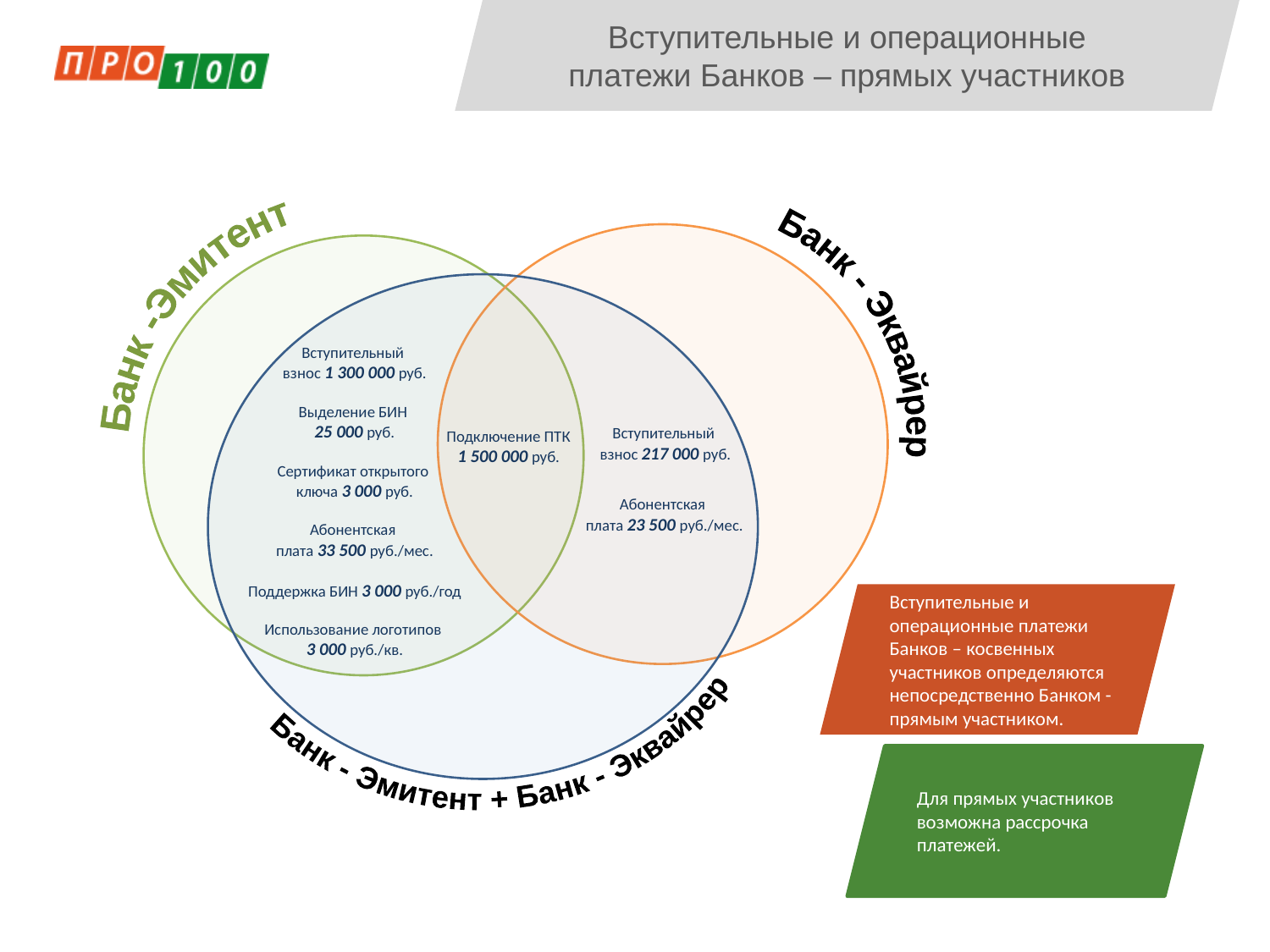

Вступительные и операционные платежи Банков – прямых участников
Банк -Эмитент
Банк - Эквайрер

Банк - Эмитент + Банк - Эквайрер

Вступительный
взнос 1 300 000 руб.

Выделение БИН
25 000 руб.

Сертификат открытого
ключа 3 000 руб.

Абонентская
плата 33 500 руб./мес.

Поддержка БИН 3 000 руб./год

Использование логотипов
3 000 руб./кв.

Вступительный
взнос 217 000 руб.
Подключение ПТК
1 500 000 руб.
Абонентская
плата 23 500 руб./мес.
Вступительные и операционные платежи Банков – косвенных участников определяются непосредственно Банком - прямым участником.
Для прямых участников возможна рассрочка платежей.